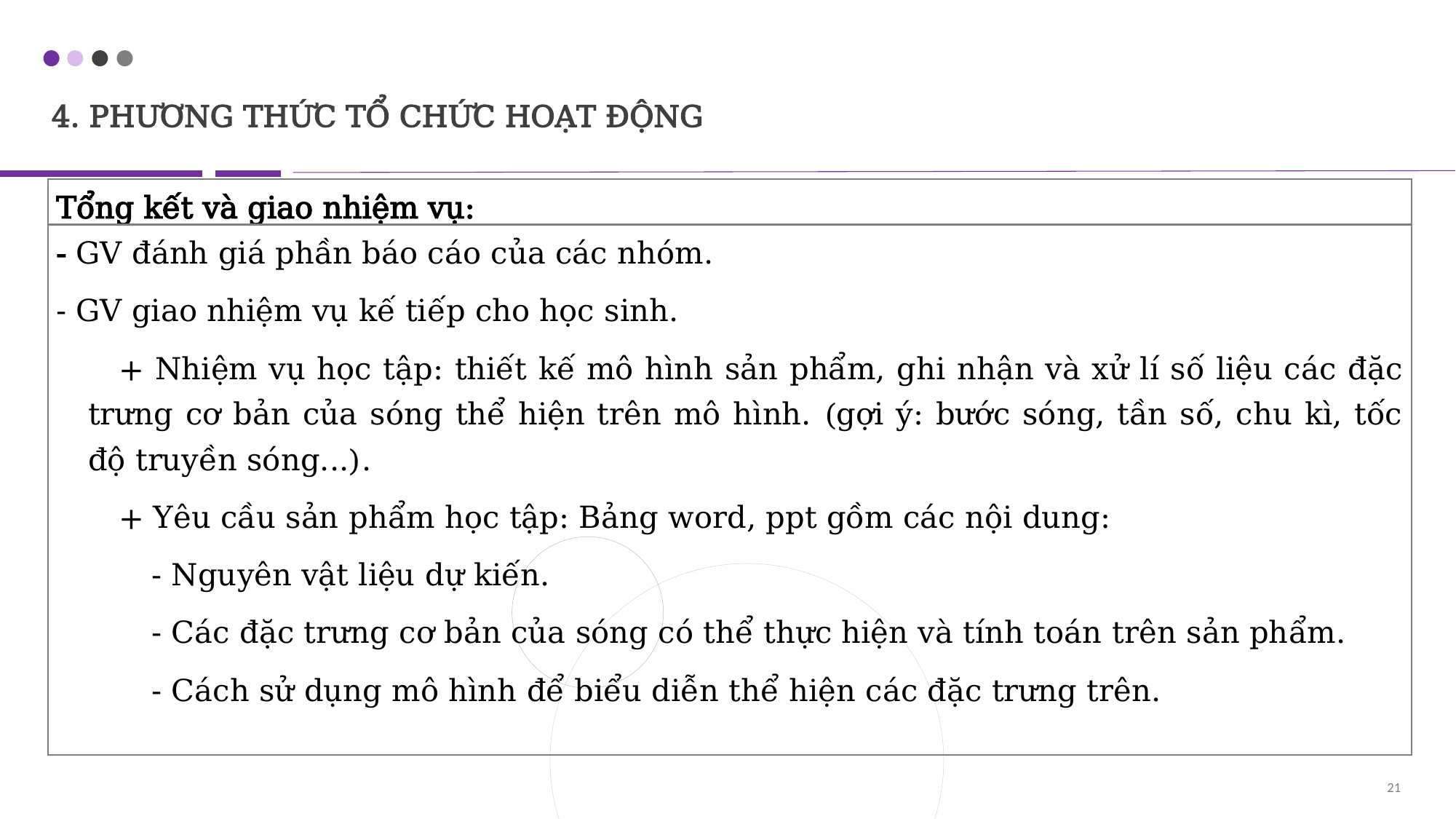

4. PHƯƠNG THỨC TỔ CHỨC HOẠT ĐỘNG
| Tổng kết và giao nhiệm vụ: |
| --- |
| - GV đánh giá phần báo cáo của các nhóm. - GV giao nhiệm vụ kế tiếp cho học sinh. + Nhiệm vụ học tập: thiết kế mô hình sản phẩm, ghi nhận và xử lí số liệu các đặc trưng cơ bản của sóng thể hiện trên mô hình. (gợi ý: bước sóng, tần số, chu kì, tốc độ truyền sóng...). + Yêu cầu sản phẩm học tập: Bảng word, ppt gồm các nội dung: - Nguyên vật liệu dự kiến. - Các đặc trưng cơ bản của sóng có thể thực hiện và tính toán trên sản phẩm. - Cách sử dụng mô hình để biểu diễn thể hiện các đặc trưng trên. |
21